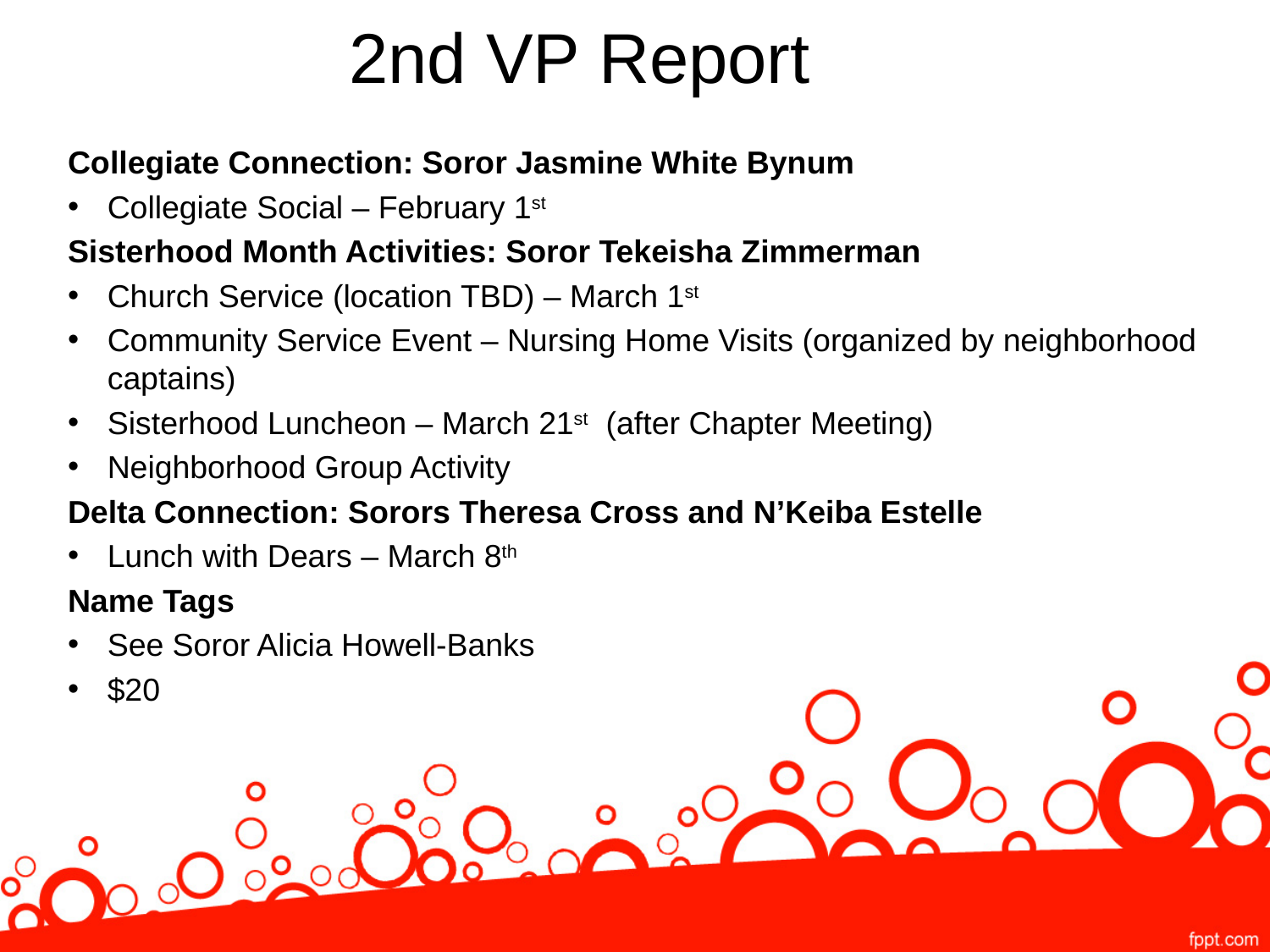

# 2nd VP Report
Collegiate Connection: Soror Jasmine White Bynum
Collegiate Social – February 1st
Sisterhood Month Activities: Soror Tekeisha Zimmerman
Church Service (location TBD) – March 1st
Community Service Event – Nursing Home Visits (organized by neighborhood captains)
Sisterhood Luncheon – March 21st  (after Chapter Meeting)
Neighborhood Group Activity
Delta Connection: Sorors Theresa Cross and N’Keiba Estelle
Lunch with Dears – March 8th
Name Tags
See Soror Alicia Howell-Banks
$20